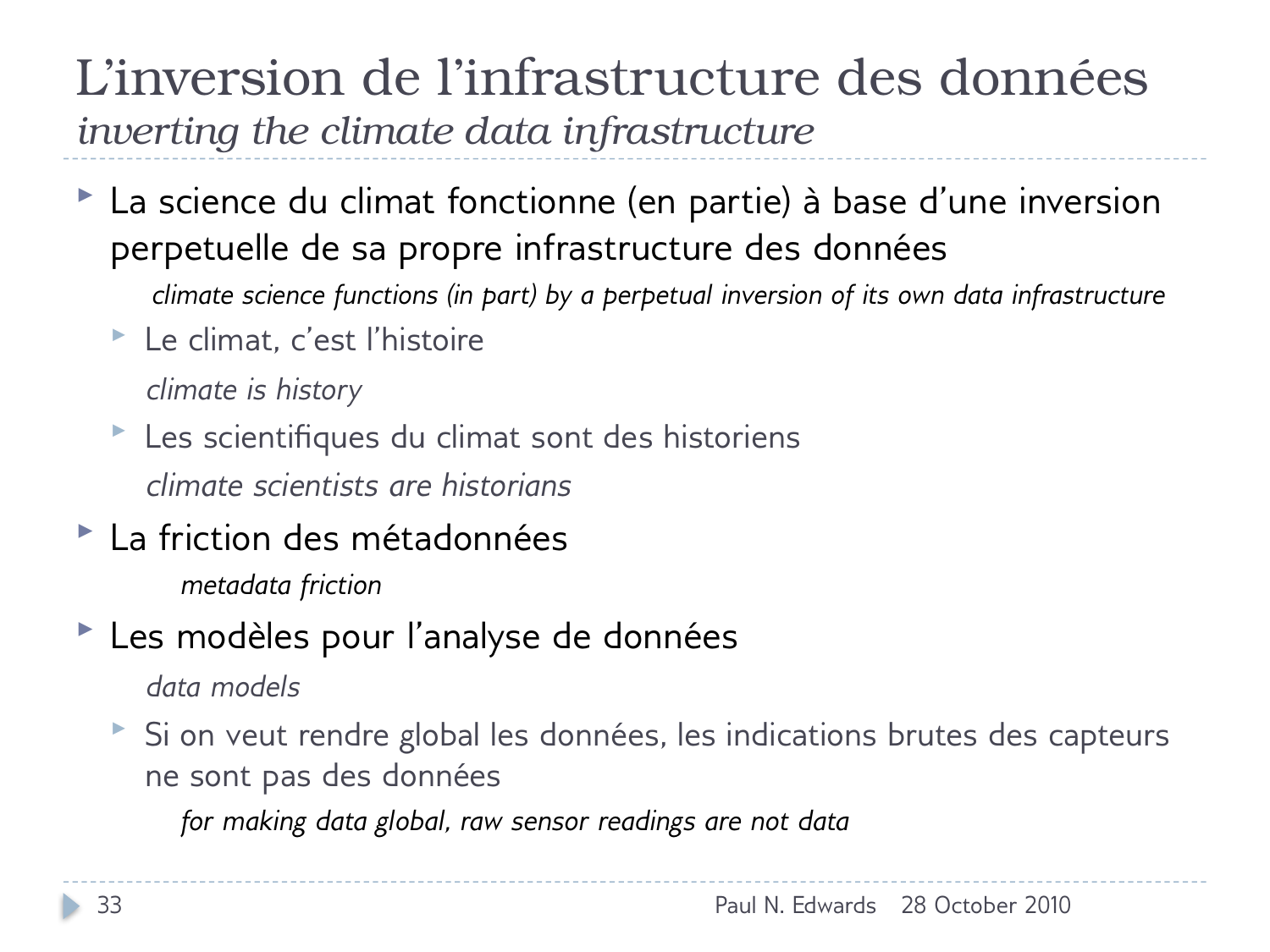

# L’inversion de l’infrastructure des données inverting the climate data infrastructure
La science du climat fonctionne (en partie) à base d’une inversion perpetuelle de sa propre infrastructure des données
climate science functions (in part) by a perpetual inversion of its own data infrastructure
Le climat, c’est l’histoire
		climate is history
Les scientifiques du climat sont des historiens
		climate scientists are historians
La friction des métadonnées
	metadata friction
Les modèles pour l’analyse de données
		data models
Si on veut rendre global les données, les indications brutes des capteurs ne sont pas des données
	for making data global, raw sensor readings are not data
33
Paul N. Edwards
28 October 2010